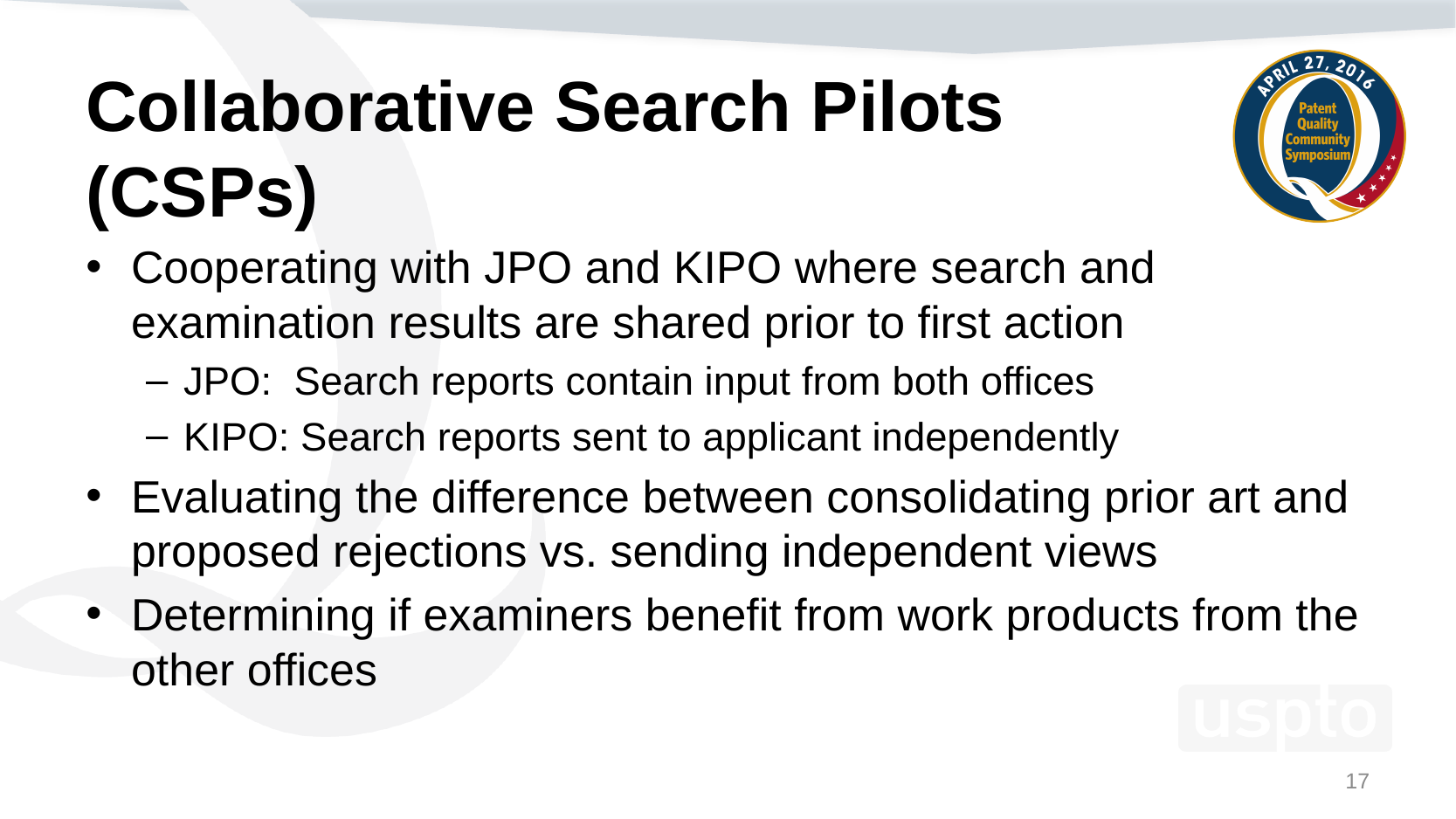

# Collaborative Search Pilots (CSPs)
Cooperating with JPO and KIPO where search and examination results are shared prior to first action
JPO:  Search reports contain input from both offices
KIPO: Search reports sent to applicant independently
Evaluating the difference between consolidating prior art and proposed rejections vs. sending independent views
Determining if examiners benefit from work products from the other offices
17